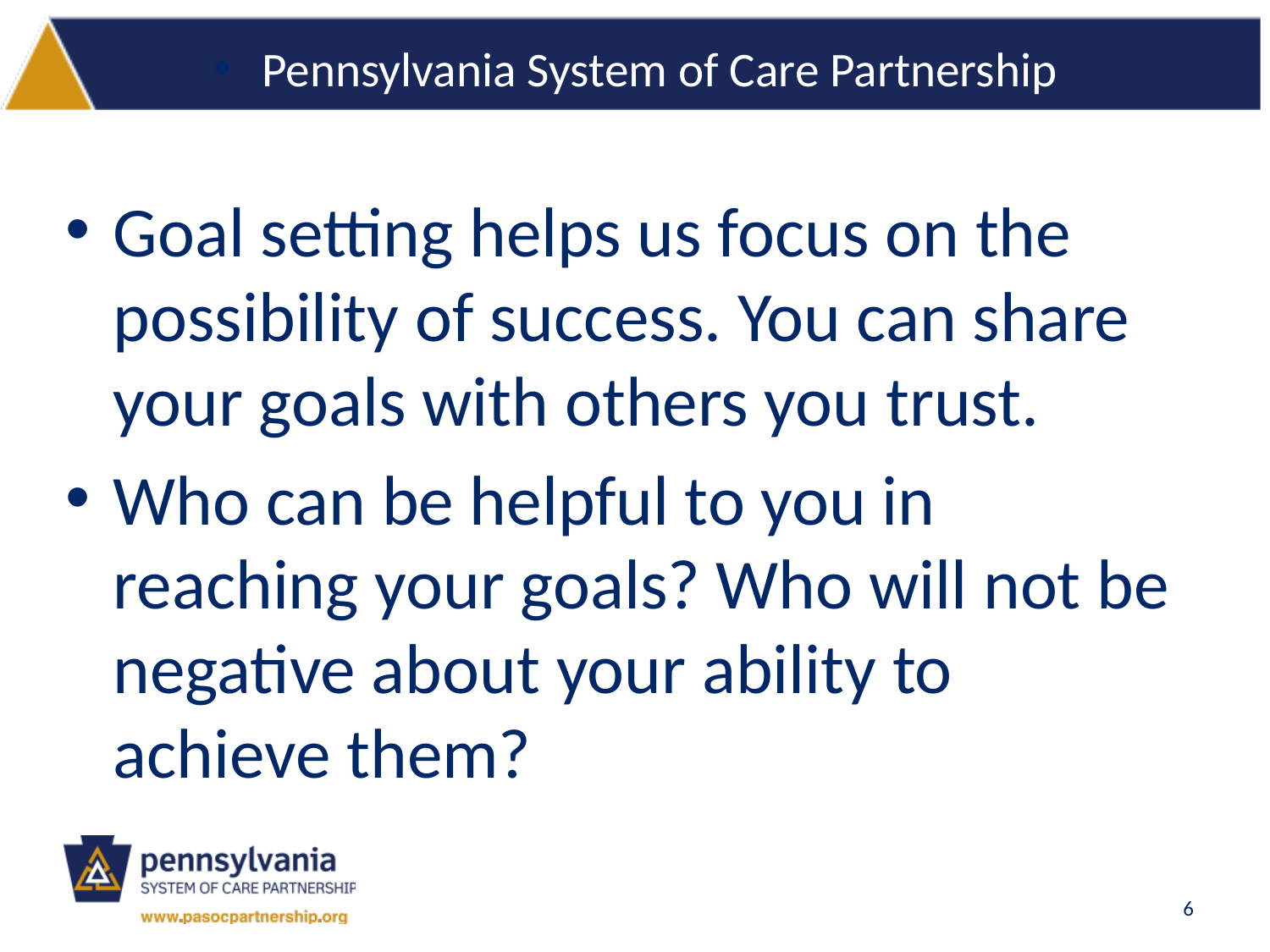

Pennsylvania System of Care Partnership
Goal setting helps us focus on the possibility of success. You can share your goals with others you trust.
Who can be helpful to you in reaching your goals? Who will not be negative about your ability to achieve them?
6